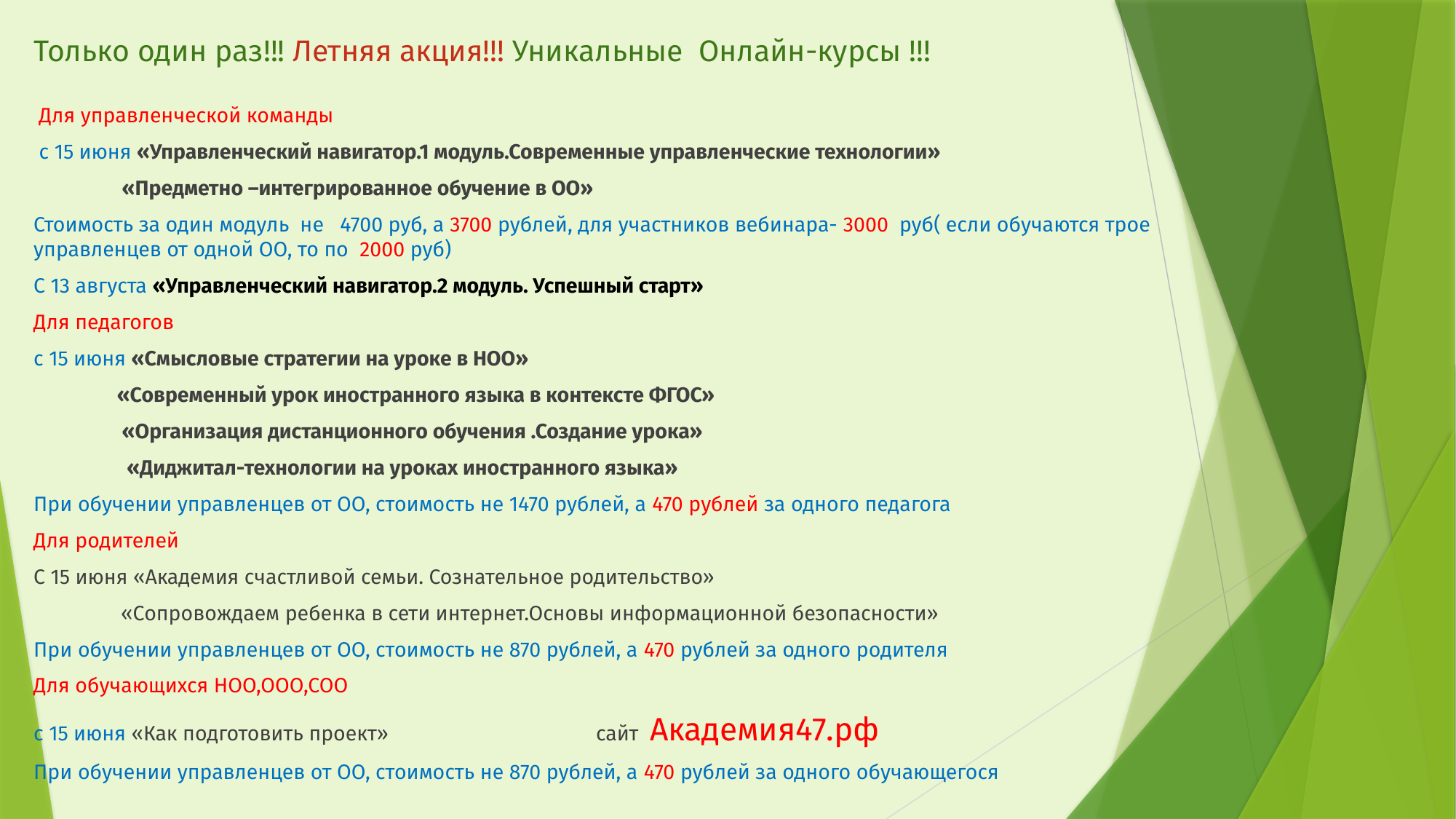

# Только один раз!!! Летняя акция!!! Уникальные  Онлайн-курсы !!!
 Для управленческой команды
 с 15 июня «Управленческий навигатор.1 модуль.Современные управленческие технологии»
                  «Предметно –интегрированное обучение в ОО»
Стоимость за один модуль  не   4700 руб, а 3700 рублей, для участников вебинара- 3000  руб( если обучаются трое управленцев от одной ОО, то по  2000 руб)
С 13 августа «Управленческий навигатор.2 модуль. Успешный старт»
Для педагогов
с 15 июня «Смысловые стратегии на уроке в НОО»
                 «Современный урок иностранного языка в контексте ФГОС»
                  «Организация дистанционного обучения .Создание урока»
                   «Диджитал-технологии на уроках иностранного языка»
При обучении управленцев от ОО, стоимость не 1470 рублей, а 470 рублей за одного педагога
Для родителей
С 15 июня «Академия счастливой семьи. Сознательное родительство»
                «Сопровождаем ребенка в сети интернет.Основы информационной безопасности»
При обучении управленцев от ОО, стоимость не 870 рублей, а 470 рублей за одного родителя
Для обучающихся НОО,ООО,СОО
с 15 июня «Как подготовить проект»                                      сайт  Академия47.рф
При обучении управленцев от ОО, стоимость не 870 рублей, а 470 рублей за одного обучающегося